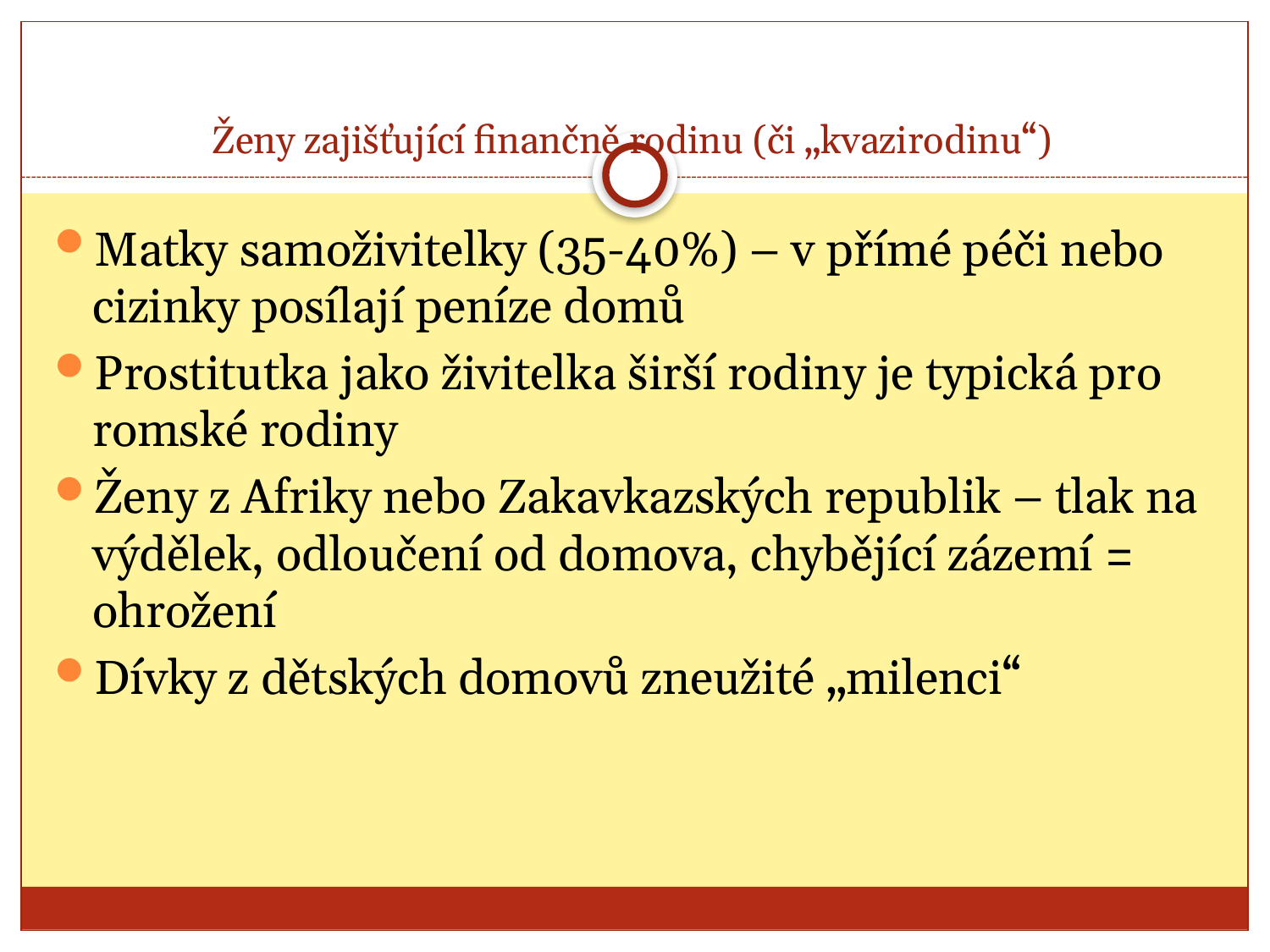

# Ženy zajišťující finančně rodinu (či „kvazirodinu“)
Matky samoživitelky (35-40%) – v přímé péči nebo cizinky posílají peníze domů
Prostitutka jako živitelka širší rodiny je typická pro romské rodiny
Ženy z Afriky nebo Zakavkazských republik – tlak na výdělek, odloučení od domova, chybějící zázemí = ohrožení
Dívky z dětských domovů zneužité „milenci“